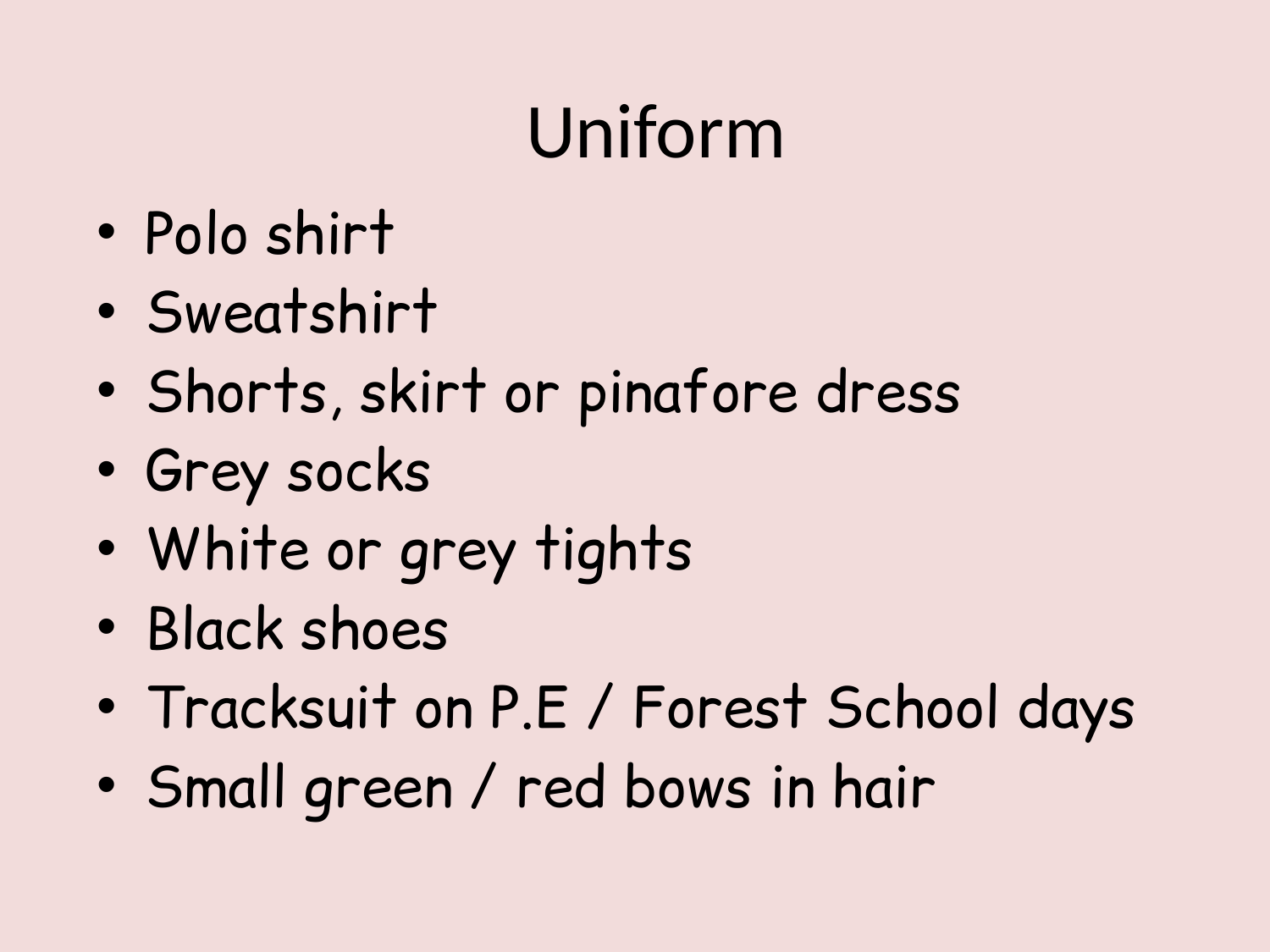

# Uniform
Polo shirt
Sweatshirt
Shorts, skirt or pinafore dress
Grey socks
White or grey tights
Black shoes
Tracksuit on P.E / Forest School days
Small green / red bows in hair